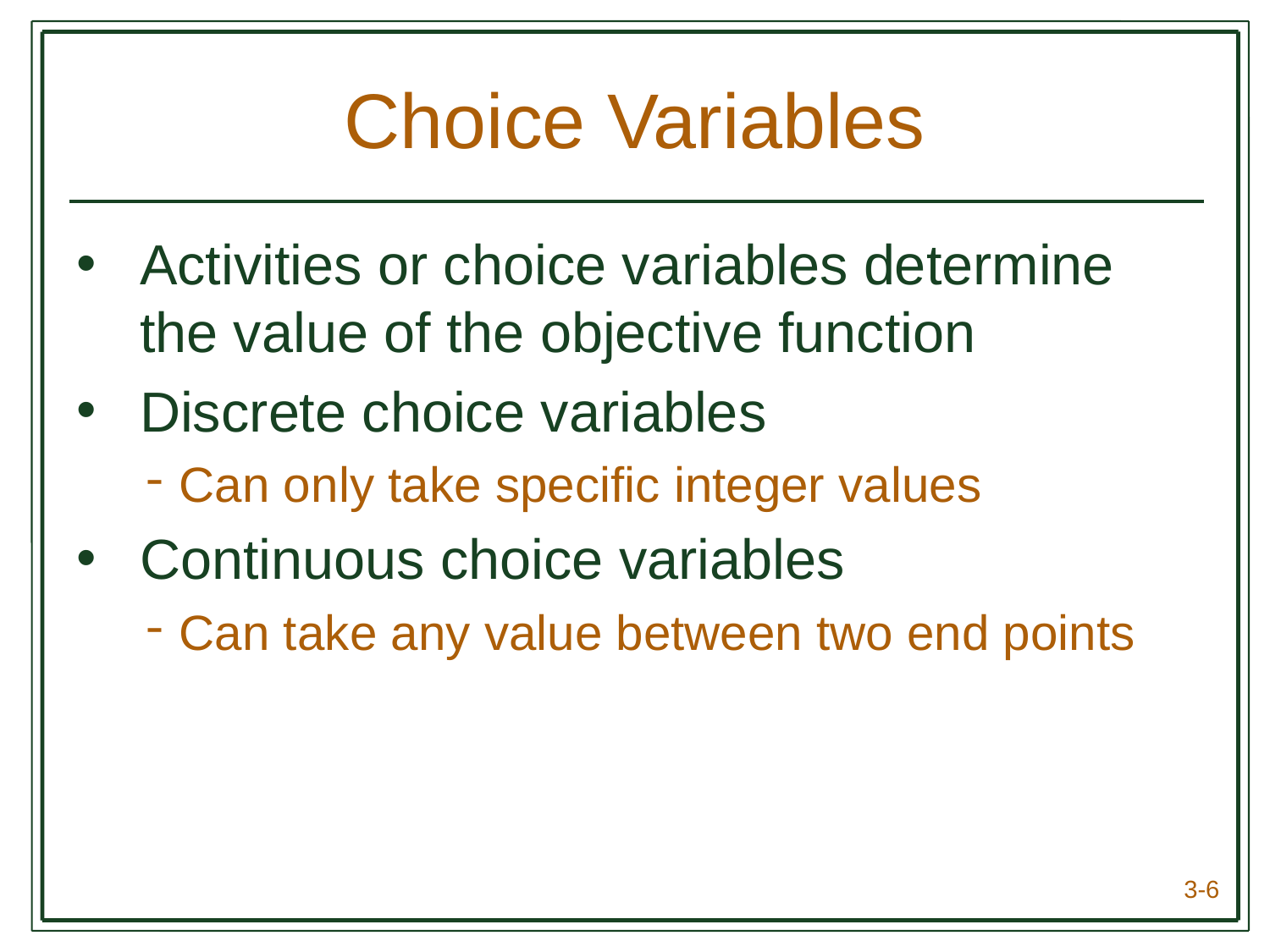

# Choice Variables
Activities or choice variables determine the value of the objective function
Discrete choice variables
Can only take specific integer values
Continuous choice variables
Can take any value between two end points